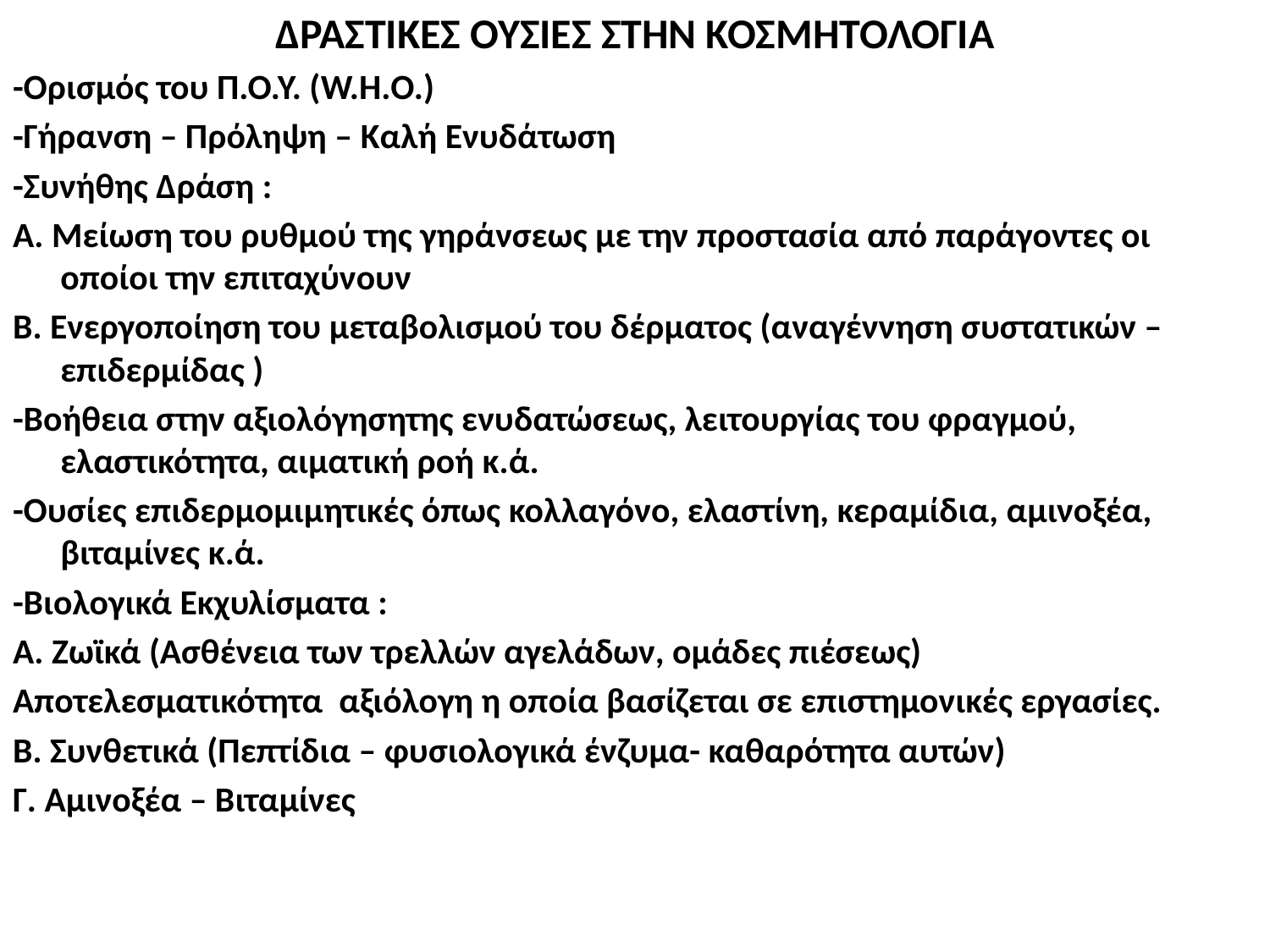

ΔΡΑΣΤΙΚΕΣ ΟΥΣΙΕΣ ΣΤΗΝ ΚΟΣΜΗΤΟΛΟΓΙΑ
-Ορισμός του Π.Ο.Υ. (W.H.O.)
-Γήρανση – Πρόληψη – Καλή Ενυδάτωση
-Συνήθης Δράση :
Α. Μείωση του ρυθμού της γηράνσεως με την προστασία από παράγοντες οι οποίοι την επιταχύνουν
Β. Ενεργοποίηση του μεταβολισμού του δέρματος (αναγέννηση συστατικών – επιδερμίδας )
-Βοήθεια στην αξιολόγησητης ενυδατώσεως, λειτουργίας του φραγμού, ελαστικότητα, αιματική ροή κ.ά.
-Ουσίες επιδερμομιμητικές όπως κολλαγόνο, ελαστίνη, κεραμίδια, αμινοξέα, βιταμίνες κ.ά.
-Βιολογικά Εκχυλίσματα :
Α. Ζωϊκά (Ασθένεια των τρελλών αγελάδων, ομάδες πιέσεως)
Αποτελεσματικότητα  αξιόλογη η οποία βασίζεται σε επιστημονικές εργασίες.
Β. Συνθετικά (Πεπτίδια – φυσιολογικά ένζυμα- καθαρότητα αυτών)
Γ. Αμινοξέα – Βιταμίνες